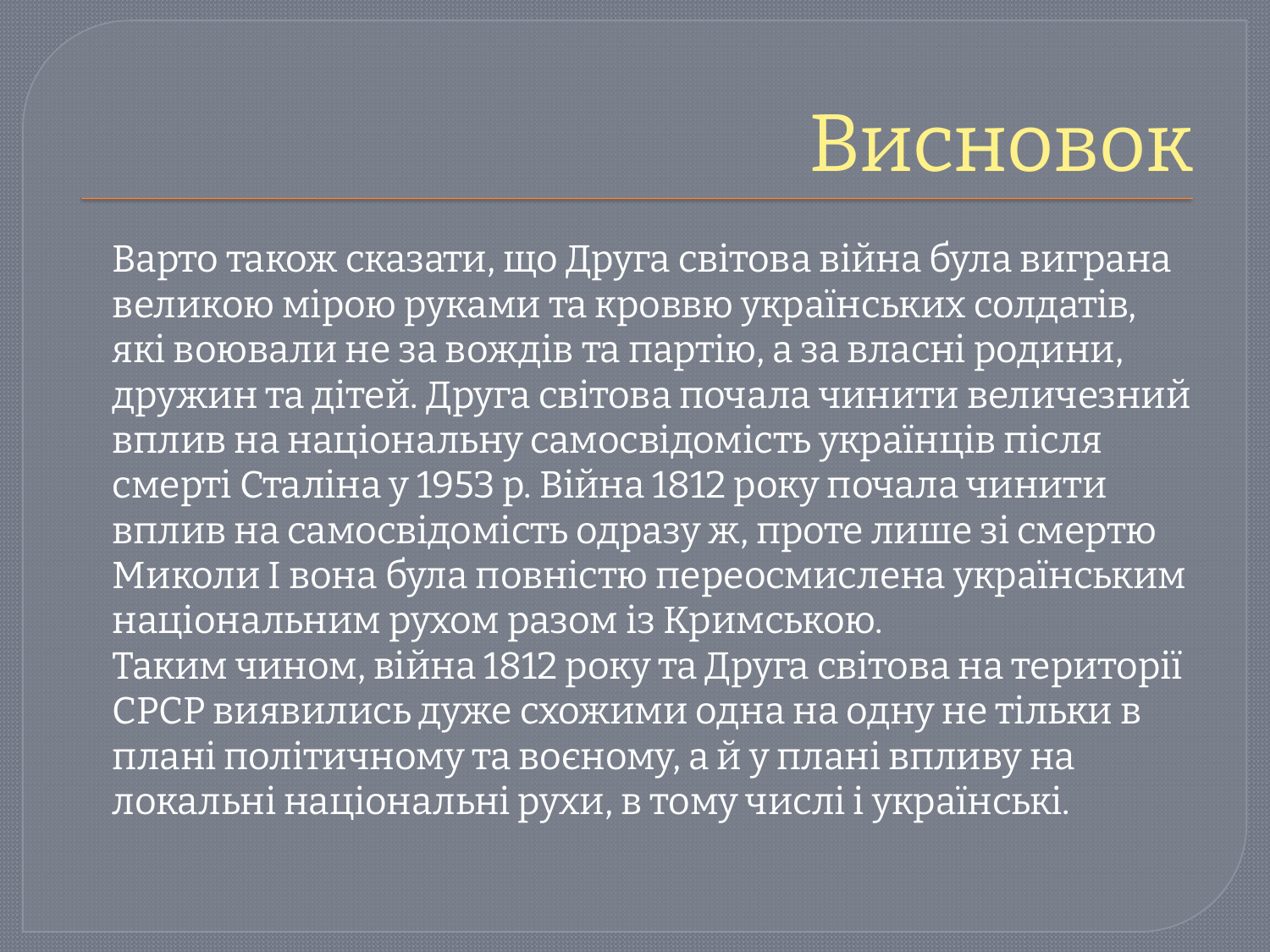

# Висновок
	Варто також сказати, що Друга світова війна була виграна великою мірою руками та кроввю українських солдатів, які воювали не за вождів та партію, а за власні родини, дружин та дітей. Друга світова почала чинити величезний вплив на національну самосвідомість українців після смерті Сталіна у 1953 р. Війна 1812 року почала чинити вплив на самосвідомість одразу ж, проте лише зі смертю Миколи І вона була повністю переосмислена українським національним рухом разом із Кримською.
	Таким чином, війна 1812 року та Друга світова на території СРСР виявились дуже схожими одна на одну не тільки в плані політичному та воєному, а й у плані впливу на локальні національні рухи, в тому числі і українські.